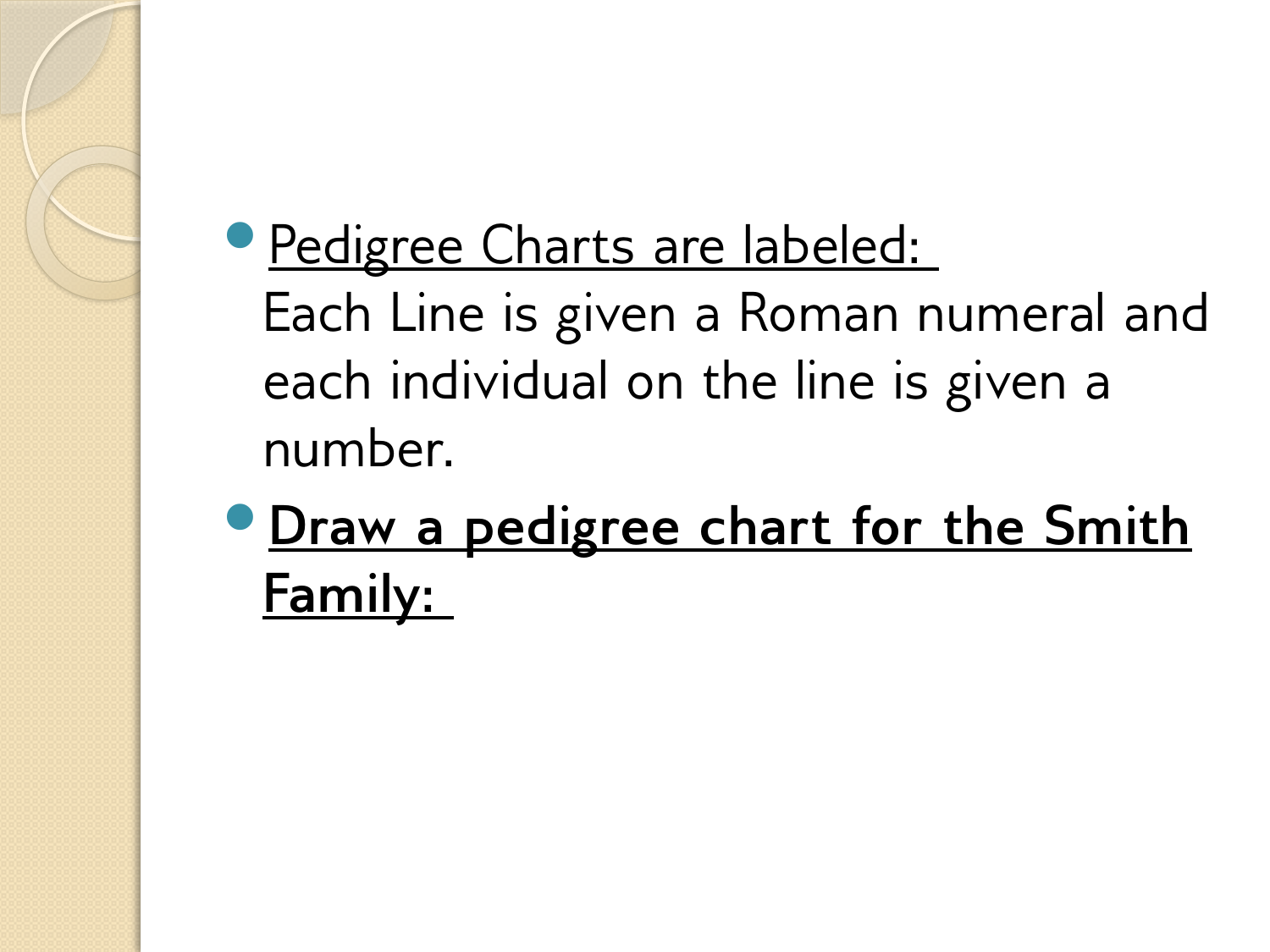

#
Pedigree Charts are labeled:
Each Line is given a Roman numeral and each individual on the line is given a number.
Draw a pedigree chart for the Smith Family: